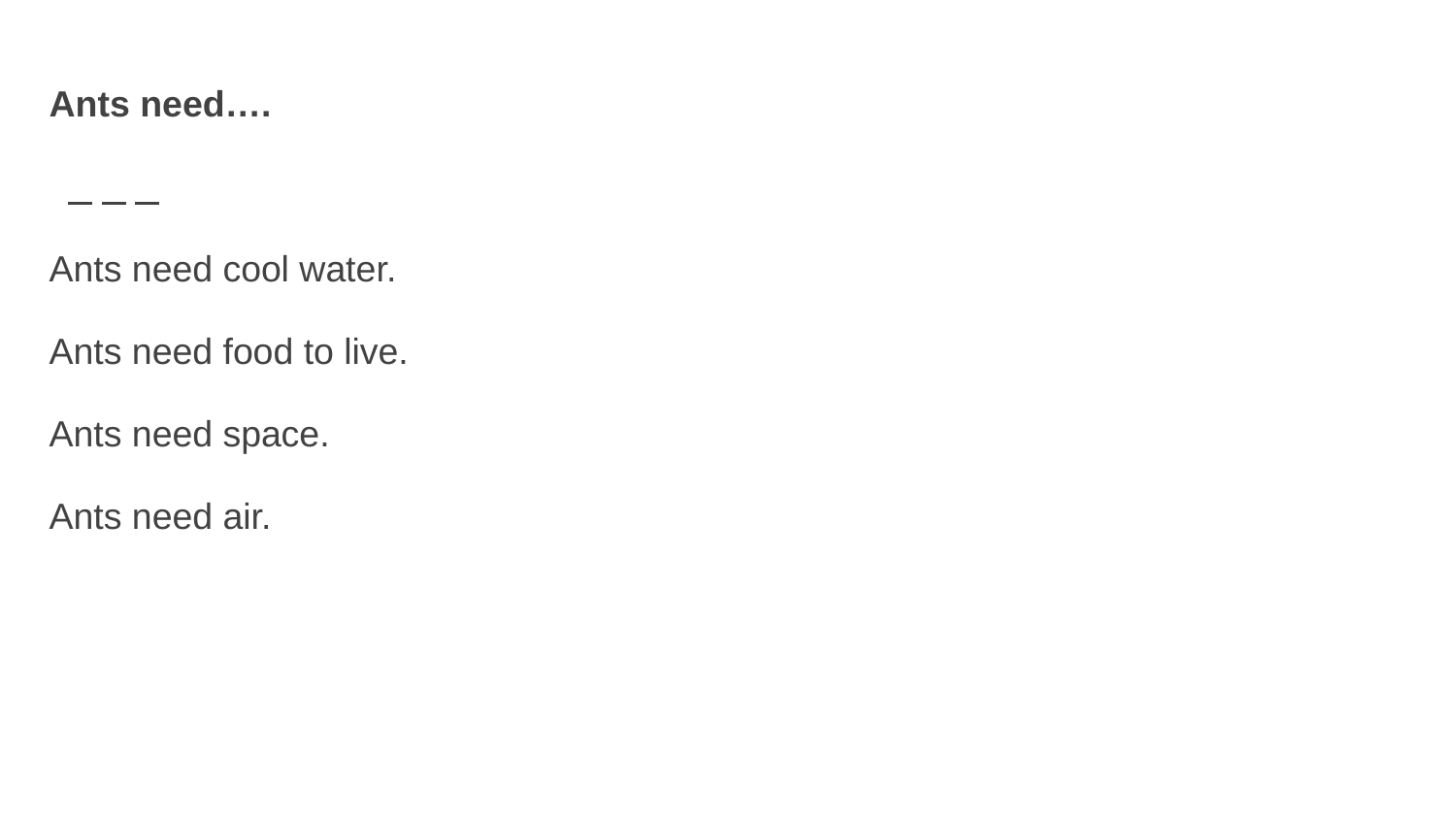

Ants need….

Ants need cool water.
Ants need food to live.
Ants need space.
Ants need air.